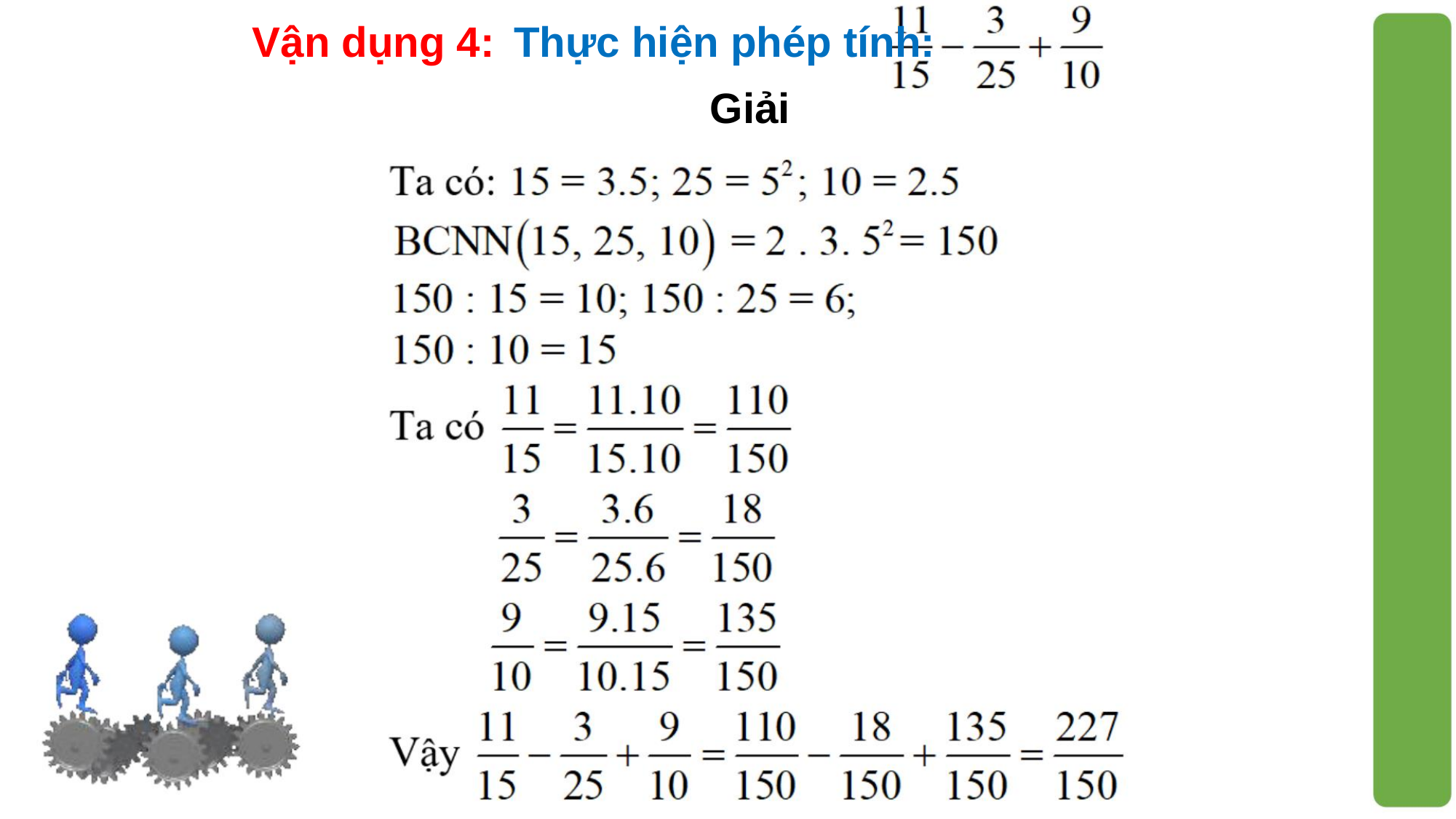

Vận dụng 4: Thực hiện phép tính:
Giải